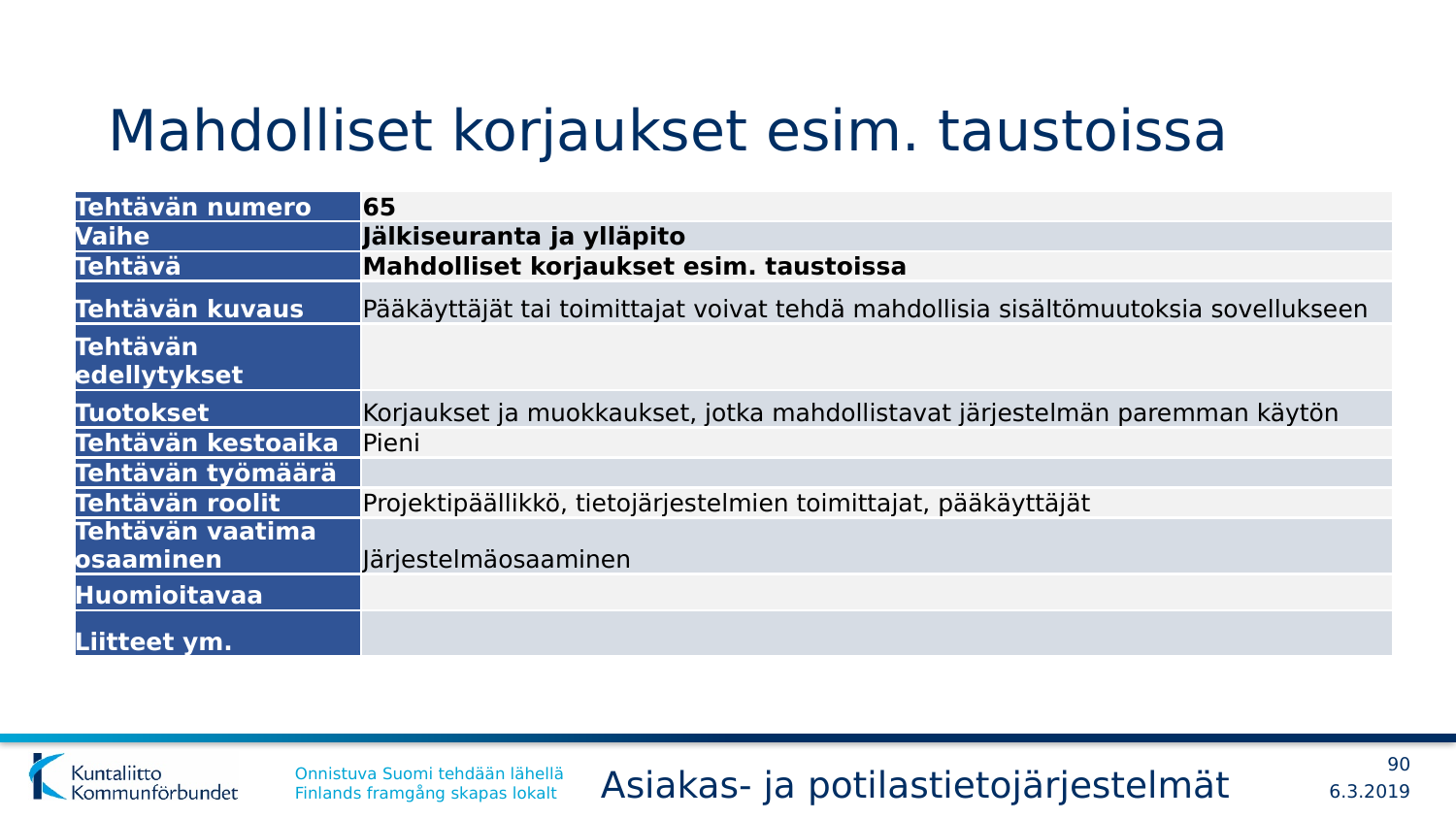

# Mahdolliset korjaukset esim. taustoissa
| Tehtävän numero | 65 |
| --- | --- |
| Vaihe | Jälkiseuranta ja ylläpito |
| Tehtävä | Mahdolliset korjaukset esim. taustoissa |
| Tehtävän kuvaus | Pääkäyttäjät tai toimittajat voivat tehdä mahdollisia sisältömuutoksia sovellukseen |
| Tehtävän edellytykset |  |
| Tuotokset | Korjaukset ja muokkaukset, jotka mahdollistavat järjestelmän paremman käytön |
| Tehtävän kestoaika | Pieni |
| Tehtävän työmäärä |  |
| Tehtävän roolit | Projektipäällikkö, tietojärjestelmien toimittajat, pääkäyttäjät |
| Tehtävän vaatima osaaminen | Järjestelmäosaaminen |
| Huomioitavaa |  |
| Liitteet ym. |  |
90
Asiakas- ja potilastietojärjestelmät
6.3.2019